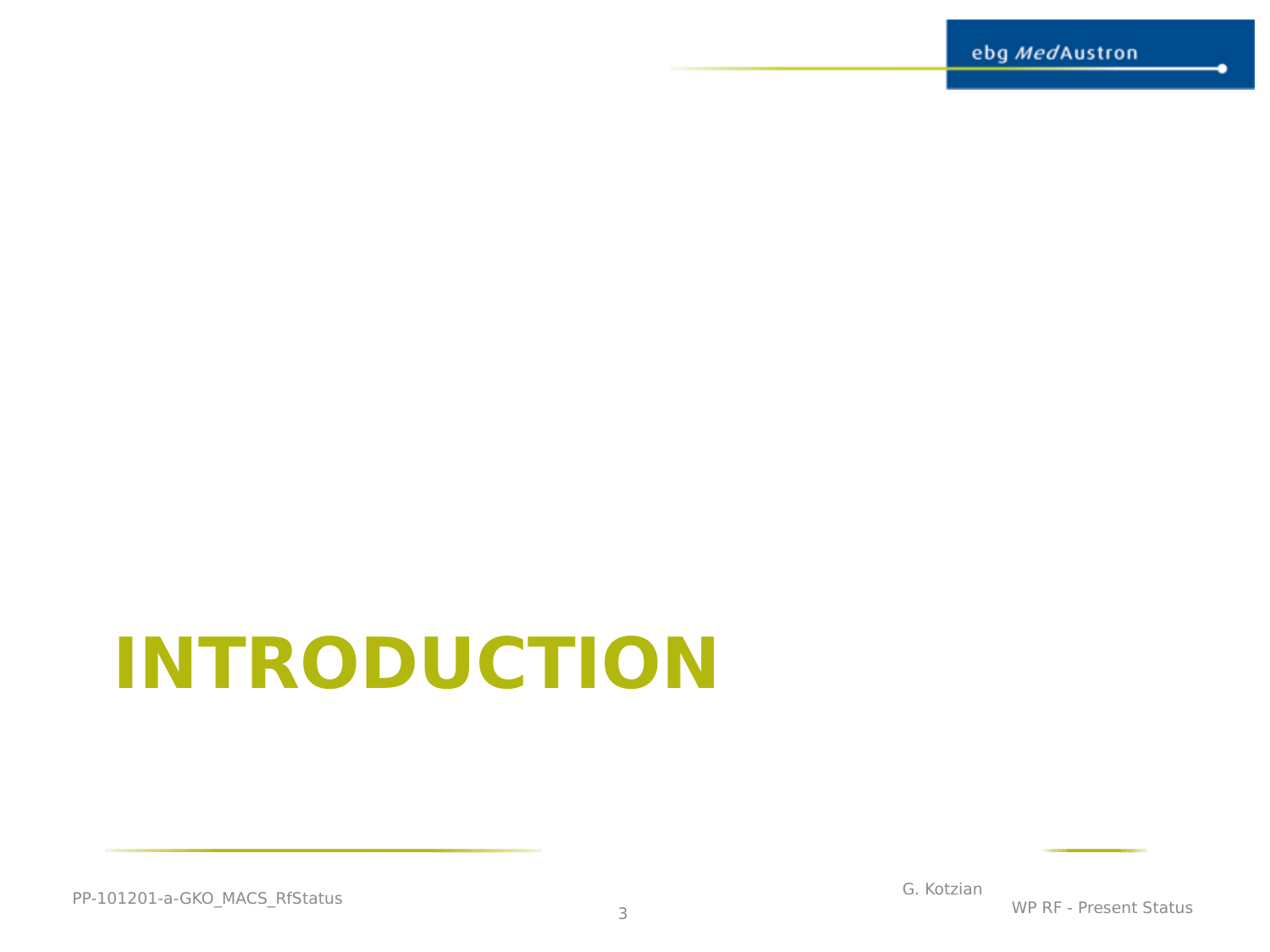

# Introduction
PP-101201-a-GKO_MACS_RfStatus
G. Kotzian
WP RF - Present Status
3